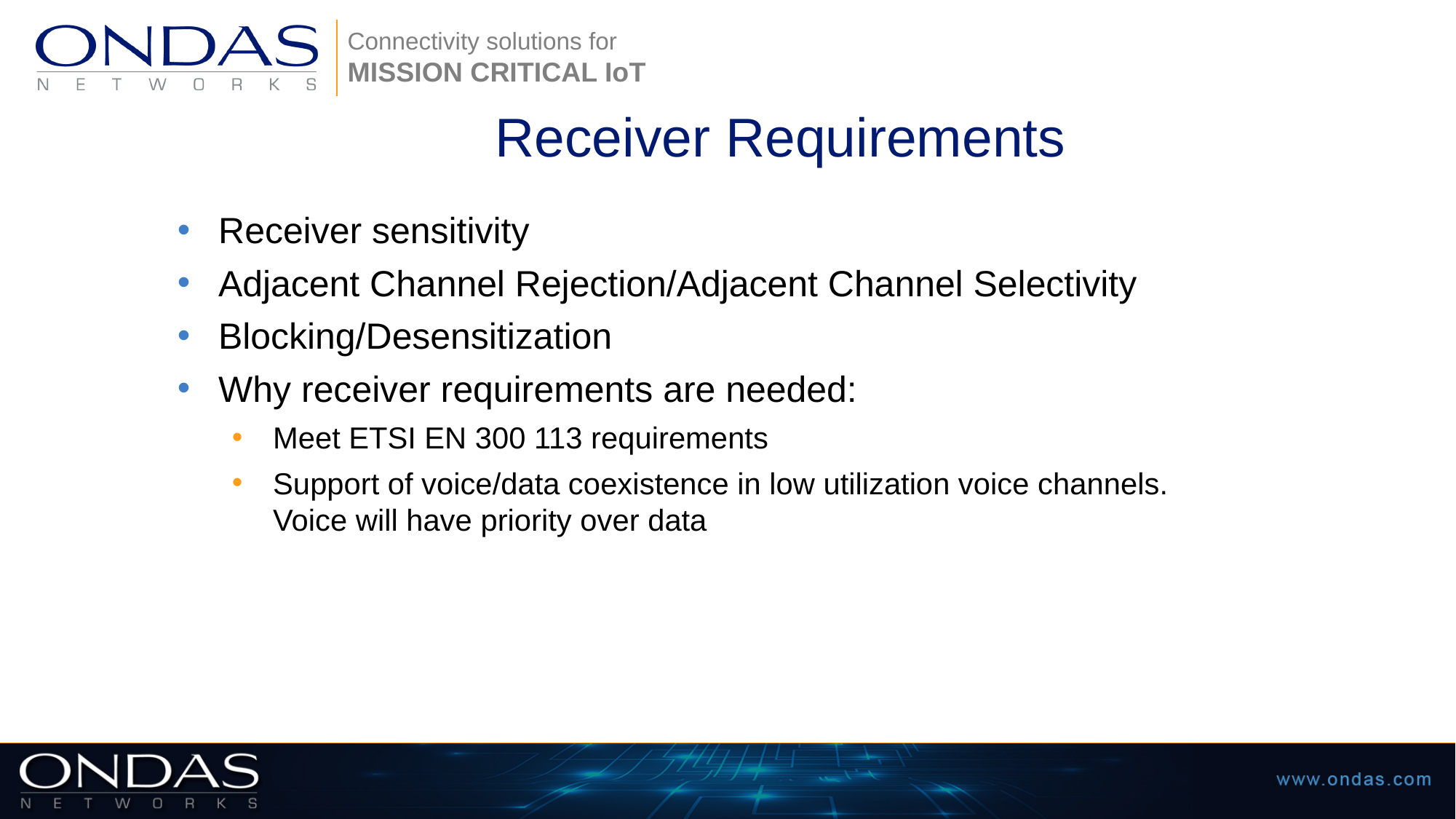

# Receiver Requirements

Receiver sensitivity
Adjacent Channel Rejection/Adjacent Channel Selectivity
Blocking/Desensitization
Why receiver requirements are needed:
Meet ETSI EN 300 113 requirements
Support of voice/data coexistence in low utilization voice channels. Voice will have priority over data